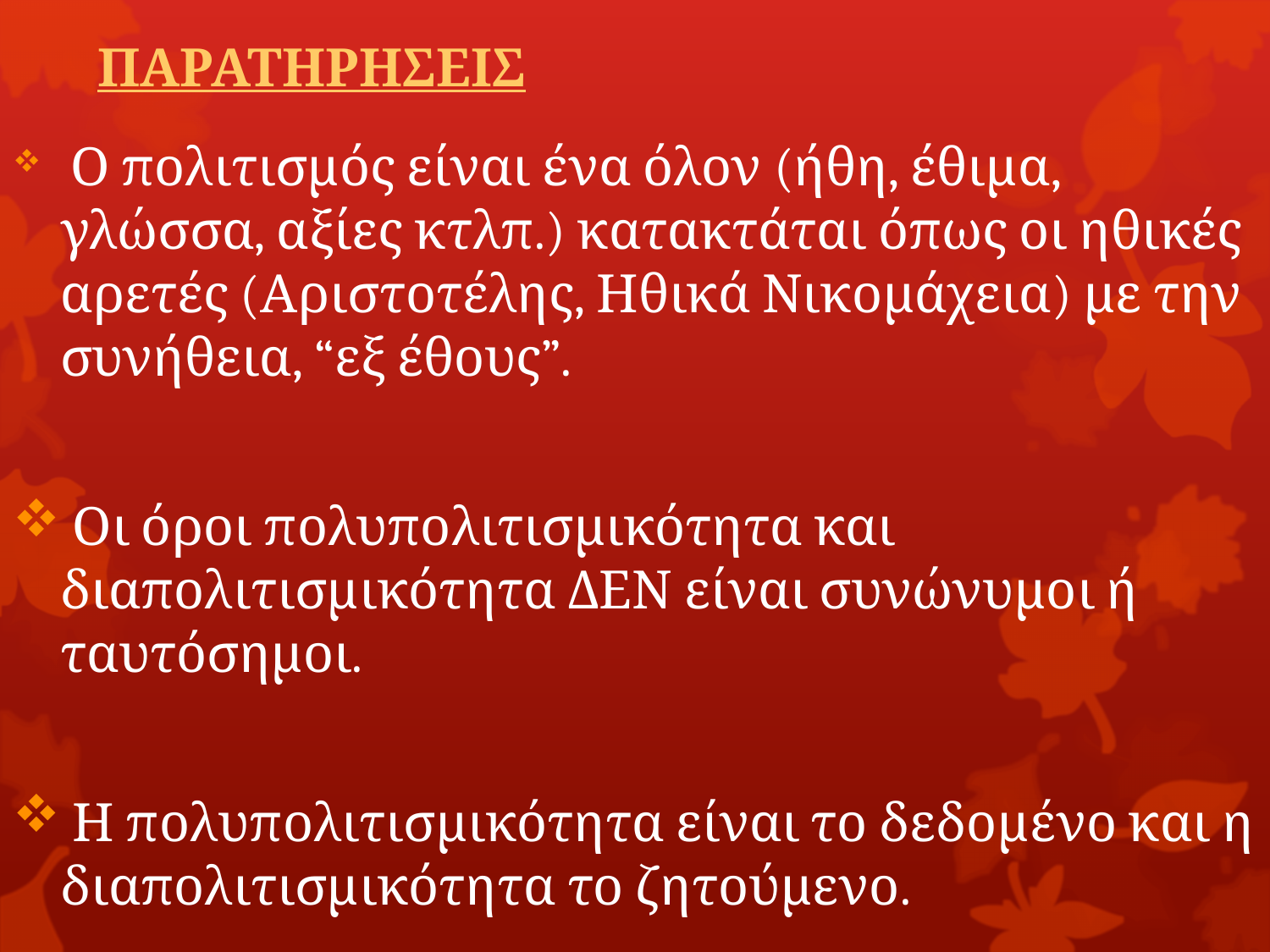

# ΠΑΡΑΤΗΡΗΣΕΙΣ
 Ο πολιτισμός είναι ένα όλον (ήθη, έθιμα, γλώσσα, αξίες κτλπ.) κατακτάται όπως οι ηθικές αρετές (Αριστοτέλης, Ηθικά Νικομάχεια) με την συνήθεια, “εξ έθους”.

 Οι όροι πολυπολιτισμικότητα και διαπολιτισμικότητα ΔΕΝ είναι συνώνυμοι ή ταυτόσημοι.

 Η πολυπολιτισμικότητα είναι το δεδομένο και η διαπολιτισμικότητα το ζητούμενο.